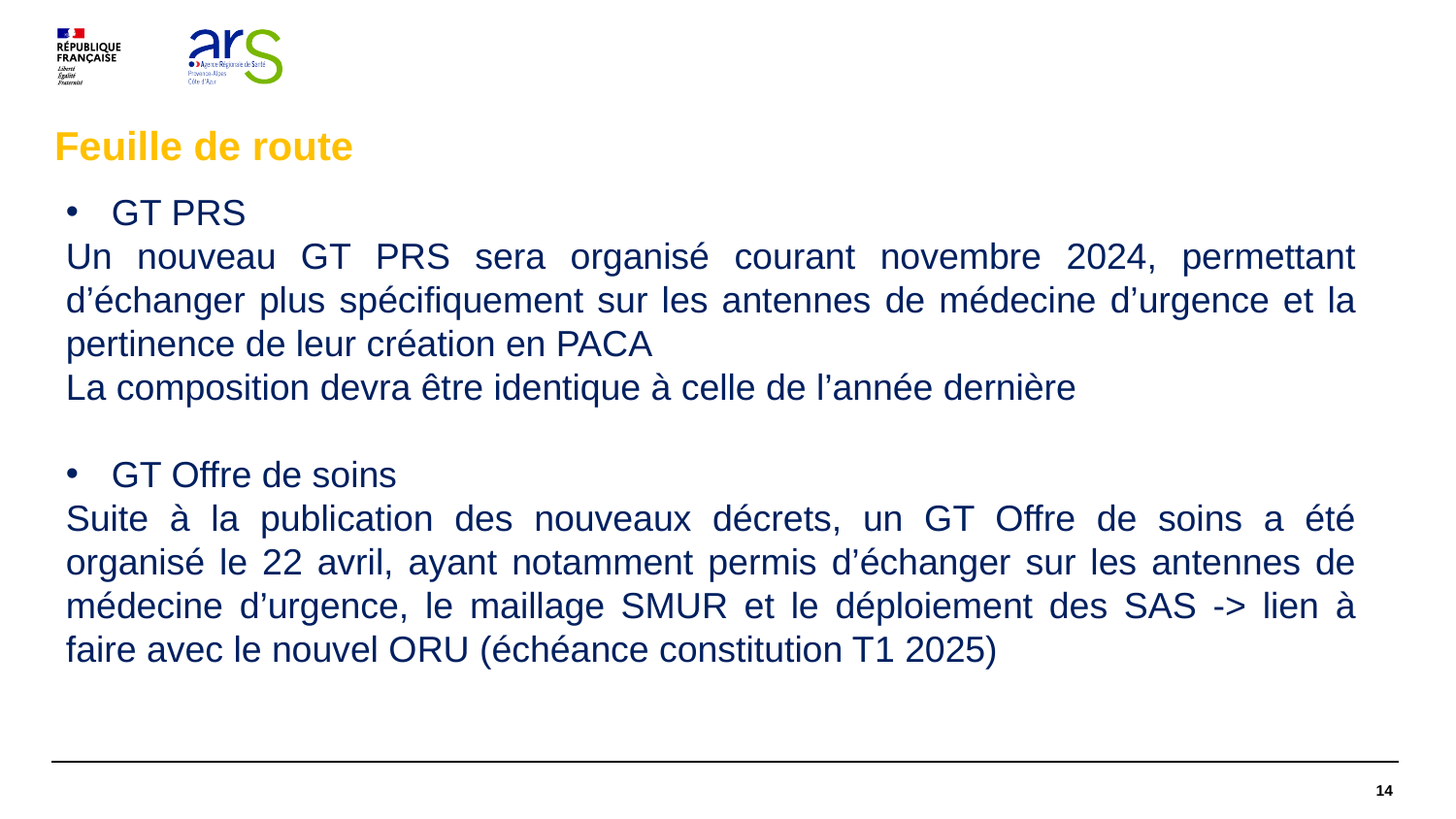

Feuille de route
GT PRS
Un nouveau GT PRS sera organisé courant novembre 2024, permettant d’échanger plus spécifiquement sur les antennes de médecine d’urgence et la pertinence de leur création en PACA
La composition devra être identique à celle de l’année dernière

GT Offre de soins
Suite à la publication des nouveaux décrets, un GT Offre de soins a été organisé le 22 avril, ayant notamment permis d’échanger sur les antennes de médecine d’urgence, le maillage SMUR et le déploiement des SAS -> lien à faire avec le nouvel ORU (échéance constitution T1 2025)

14